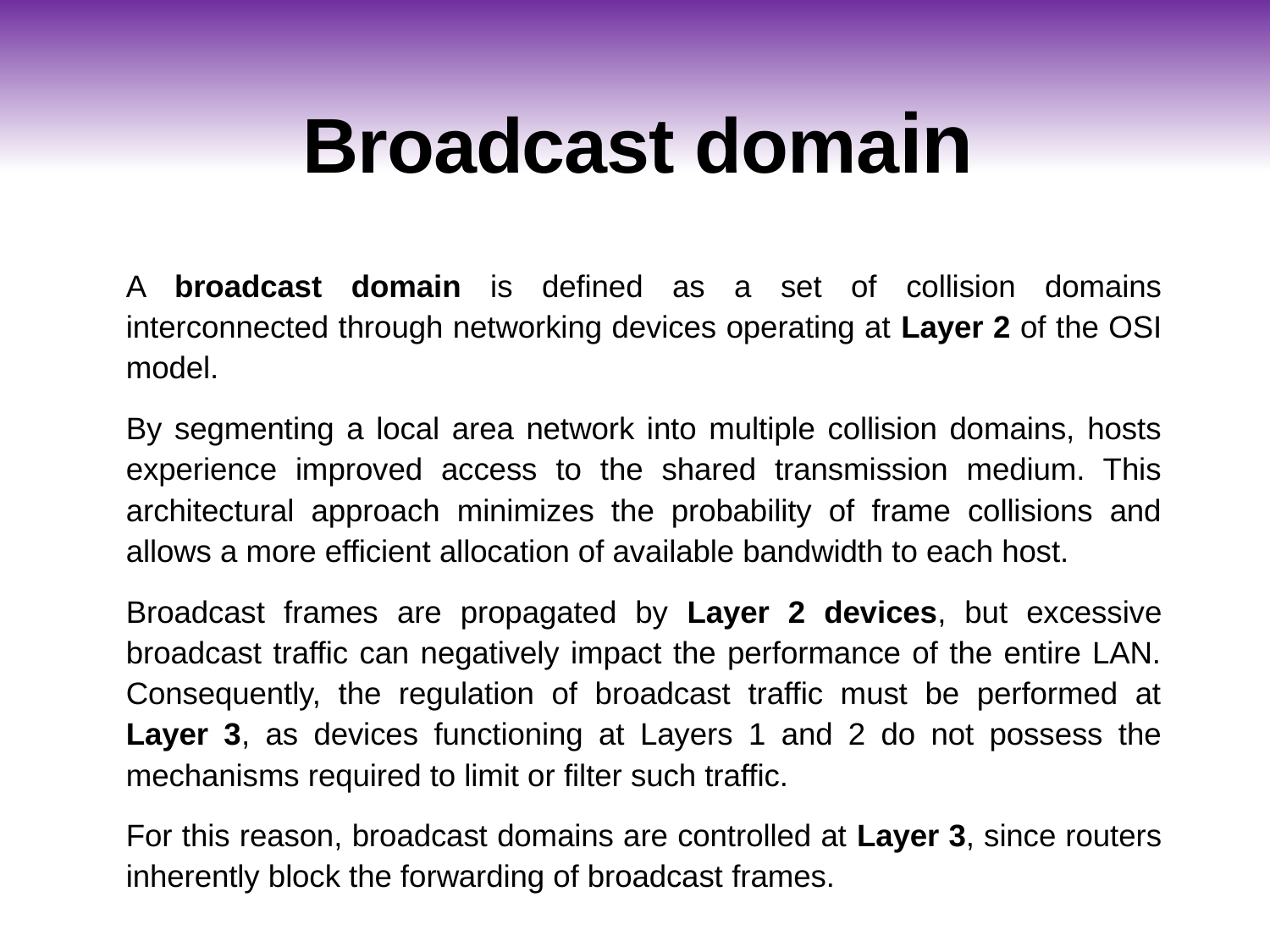

# Broadcast domain
A broadcast domain is defined as a set of collision domains interconnected through networking devices operating at Layer 2 of the OSI model.
By segmenting a local area network into multiple collision domains, hosts experience improved access to the shared transmission medium. This architectural approach minimizes the probability of frame collisions and allows a more efficient allocation of available bandwidth to each host.
Broadcast frames are propagated by Layer 2 devices, but excessive broadcast traffic can negatively impact the performance of the entire LAN. Consequently, the regulation of broadcast traffic must be performed at Layer 3, as devices functioning at Layers 1 and 2 do not possess the mechanisms required to limit or filter such traffic.
For this reason, broadcast domains are controlled at Layer 3, since routers inherently block the forwarding of broadcast frames.